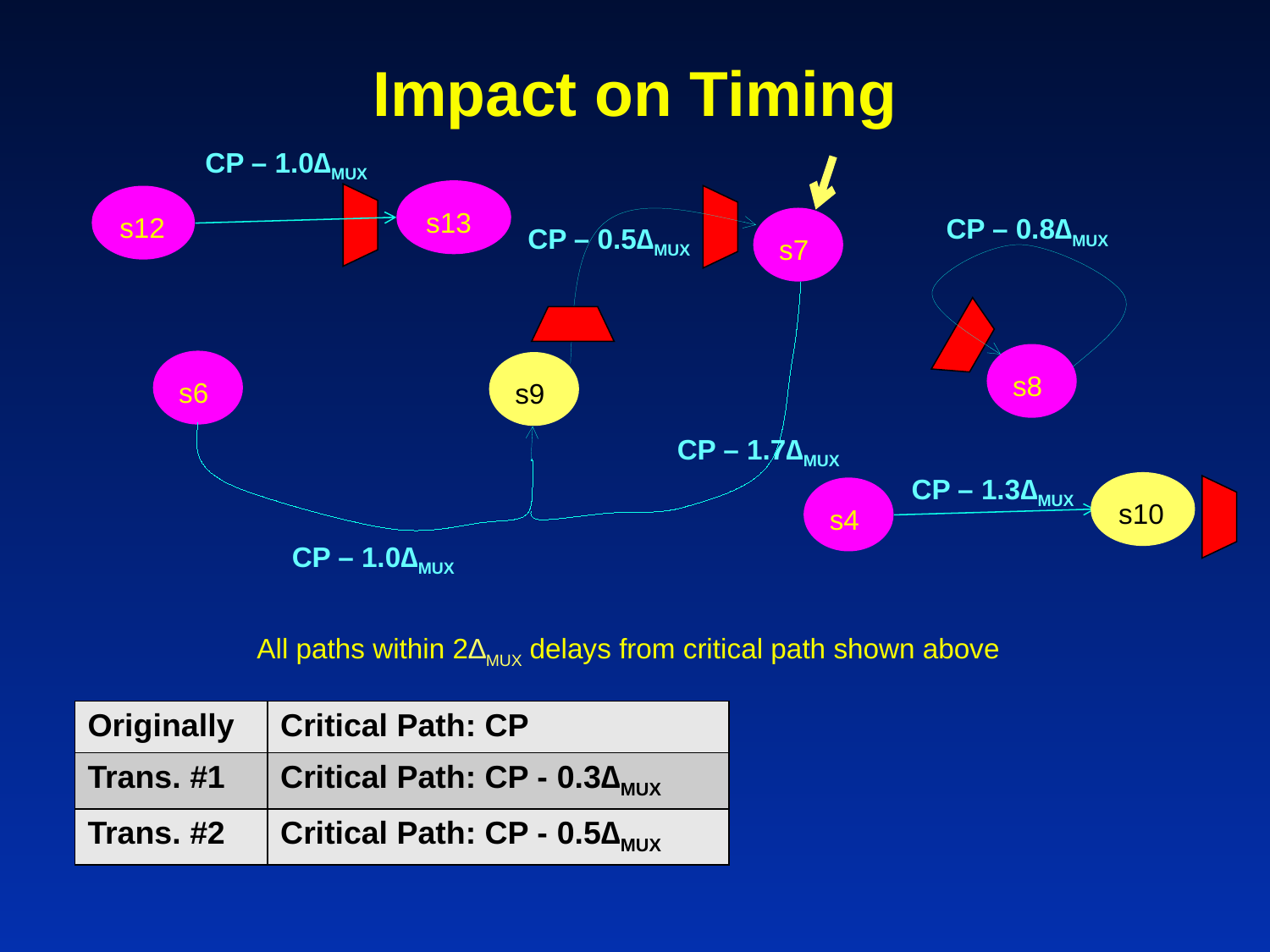

Impact on Timing
CP – 1.0∆MUX
s13
s12
CP – 0.8∆MUX
CP – 0.5∆MUX

s7

s8
s6
s9
CP – 1.7∆MUX

CP – 1.3∆MUX
s10
s4

CP – 1.0∆MUX
All paths within 2∆MUX delays from critical path shown above
| Originally | Critical Path: CP |
| --- | --- |
| Trans. #1 | Critical Path: CP - 0.3∆MUX |
| Trans. #2 | Critical Path: CP - 0.5∆MUX |